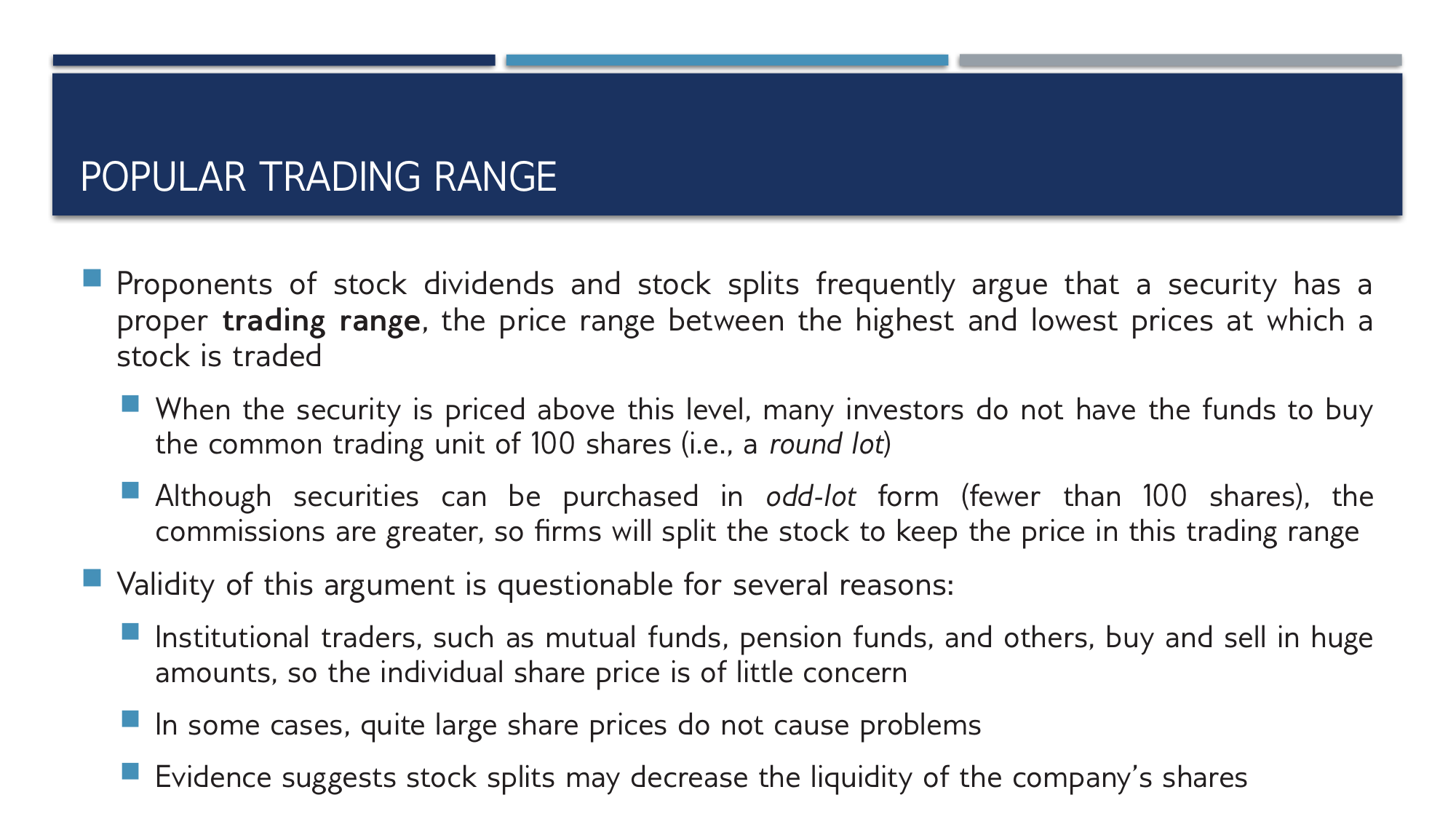

# POPULAR TRADING RANGE
Proponents of stock dividends and stock splits frequently argue that a security has a proper trading range, the price range between the highest and lowest prices at which a stock is traded
When the security is priced above this level, many investors do not have the funds to buy the common trading unit of 100 shares (i.e., a round lot)
Although securities can be purchased in odd-lot form (fewer than 100 shares), the commissions are greater, so firms will split the stock to keep the price in this trading range
Validity of this argument is questionable for several reasons:
Institutional traders, such as mutual funds, pension funds, and others, buy and sell in huge amounts, so the individual share price is of little concern
In some cases, quite large share prices do not cause problems
Evidence suggests stock splits may decrease the liquidity of the company’s shares